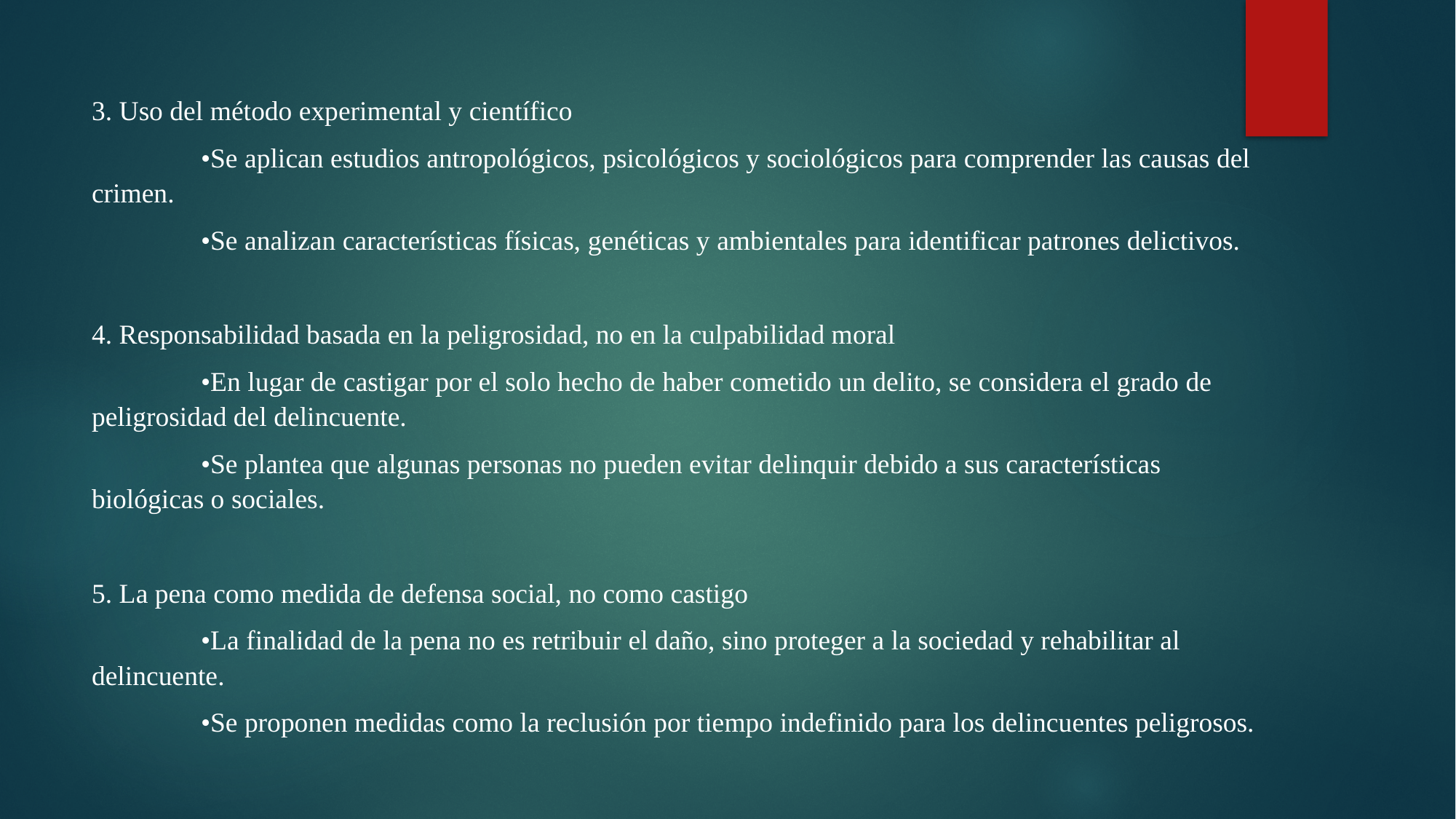

3. Uso del método experimental y científico
	•Se aplican estudios antropológicos, psicológicos y sociológicos para comprender las causas del crimen.
	•Se analizan características físicas, genéticas y ambientales para identificar patrones delictivos.

4. Responsabilidad basada en la peligrosidad, no en la culpabilidad moral
	•En lugar de castigar por el solo hecho de haber cometido un delito, se considera el grado de peligrosidad del delincuente.
	•Se plantea que algunas personas no pueden evitar delinquir debido a sus características biológicas o sociales.

5. La pena como medida de defensa social, no como castigo
	•La finalidad de la pena no es retribuir el daño, sino proteger a la sociedad y rehabilitar al delincuente.
	•Se proponen medidas como la reclusión por tiempo indefinido para los delincuentes peligrosos.